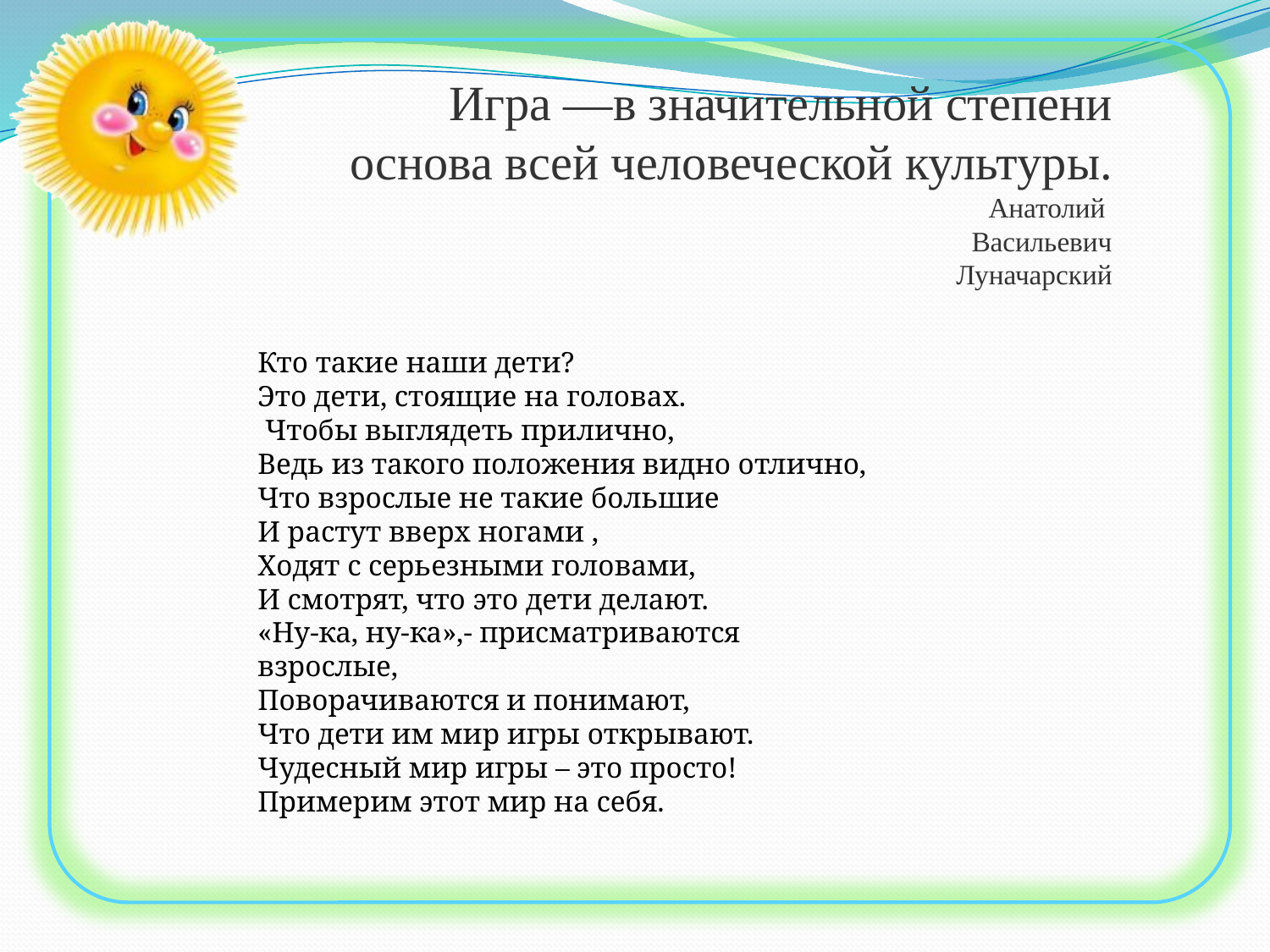

Игра —в значительной степени
основа всей человеческой культуры.
Анатолий
Васильевич
Луначарский
Кто такие наши дети?
Это дети, стоящие на головах.
 Чтобы выглядеть прилично,
Ведь из такого положения видно отлично,
Что взрослые не такие большие
И растут вверх ногами ,
Ходят с серьезными головами,
И смотрят, что это дети делают.
«Ну-ка, ну-ка»,- присматриваются взрослые,
Поворачиваются и понимают,
Что дети им мир игры открывают.
Чудесный мир игры – это просто!
Примерим этот мир на себя.